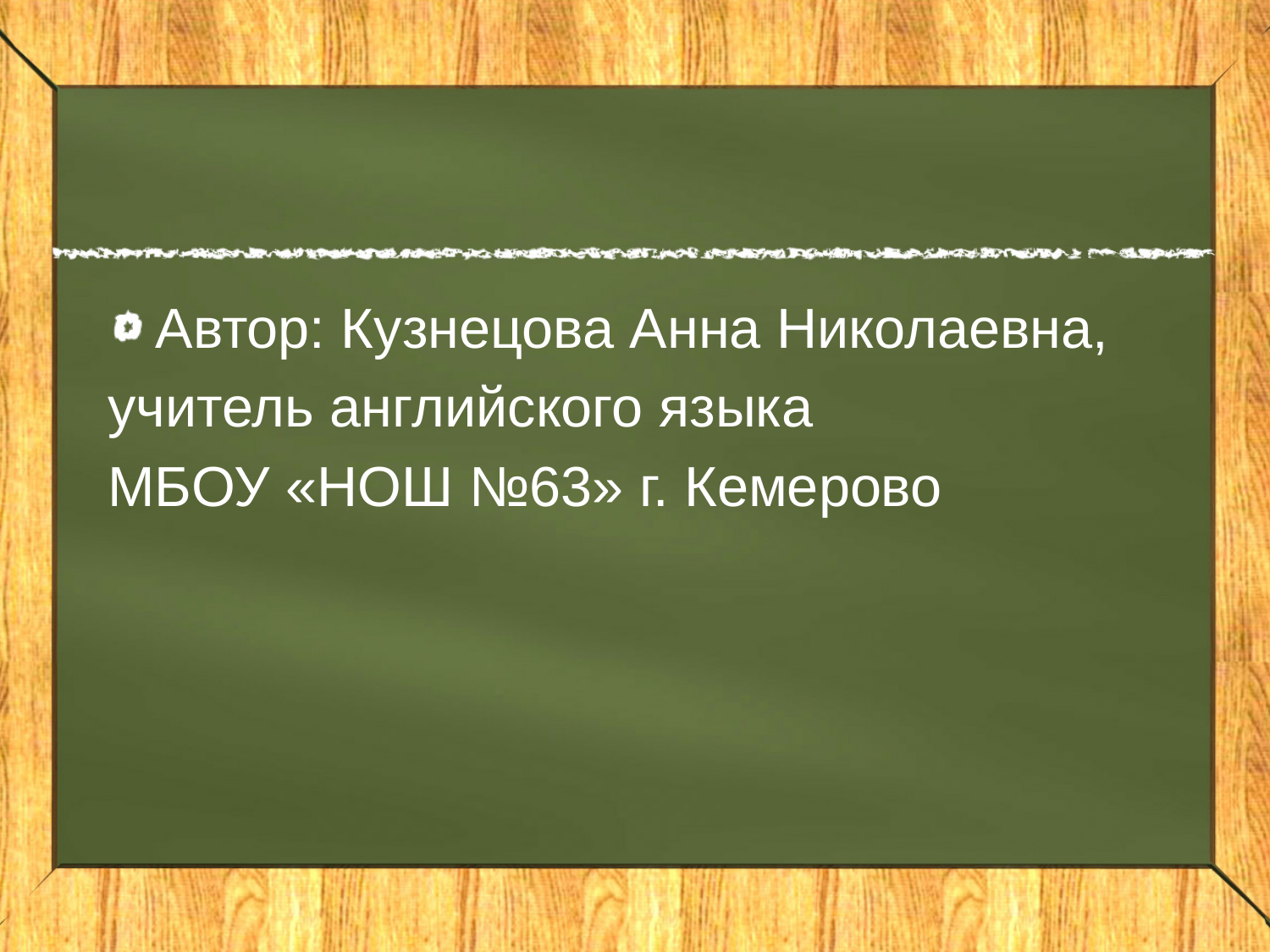

#
Автор: Кузнецова Анна Николаевна,
учитель английского языка
МБОУ «НОШ №63» г. Кемерово